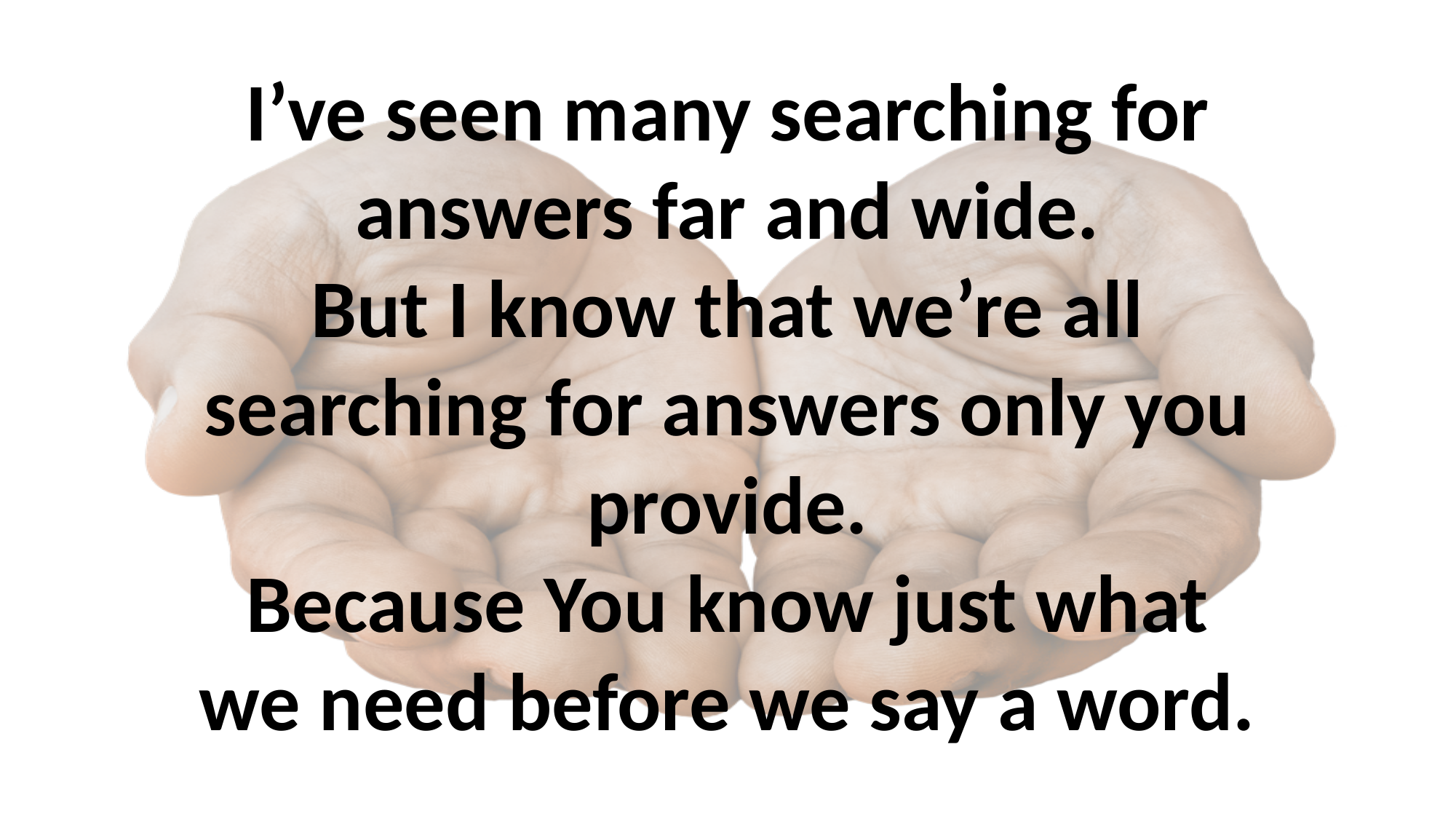

# I’ve seen many searching for answers far and wide. But I know that we’re all searching for answers only you provide. Because You know just what we need before we say a word.